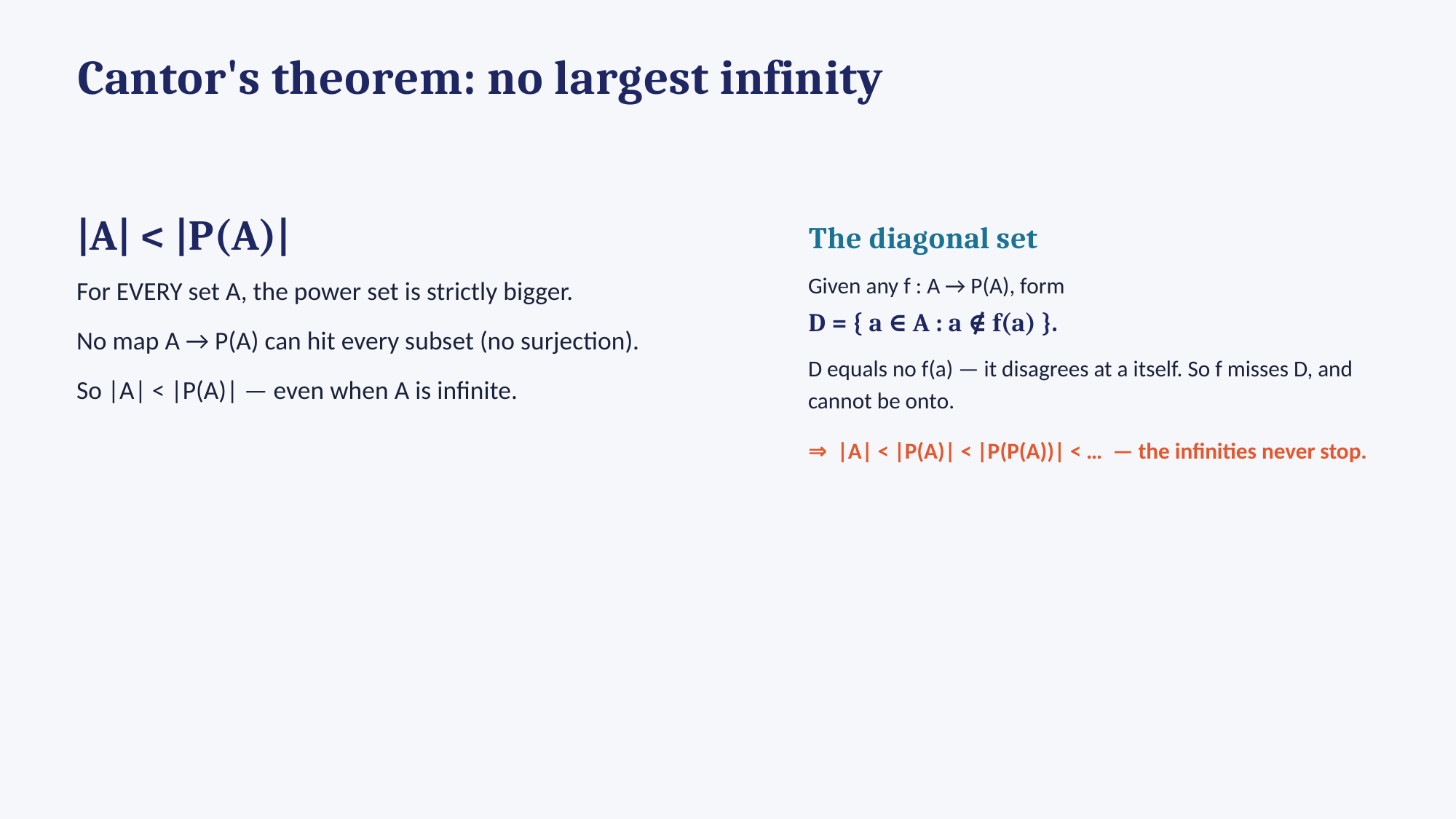

Cantor's theorem: no largest infinity
|A| < |P(A)|
For EVERY set A, the power set is strictly bigger.
No map A → P(A) can hit every subset (no surjection).
So |A| < |P(A)| — even when A is infinite.
The diagonal set
Given any f : A → P(A), form
D = { a ∈ A : a ∉ f(a) }.
D equals no f(a) — it disagrees at a itself. So f misses D, and cannot be onto.
⇒  |A| < |P(A)| < |P(P(A))| < …  — the infinities never stop.